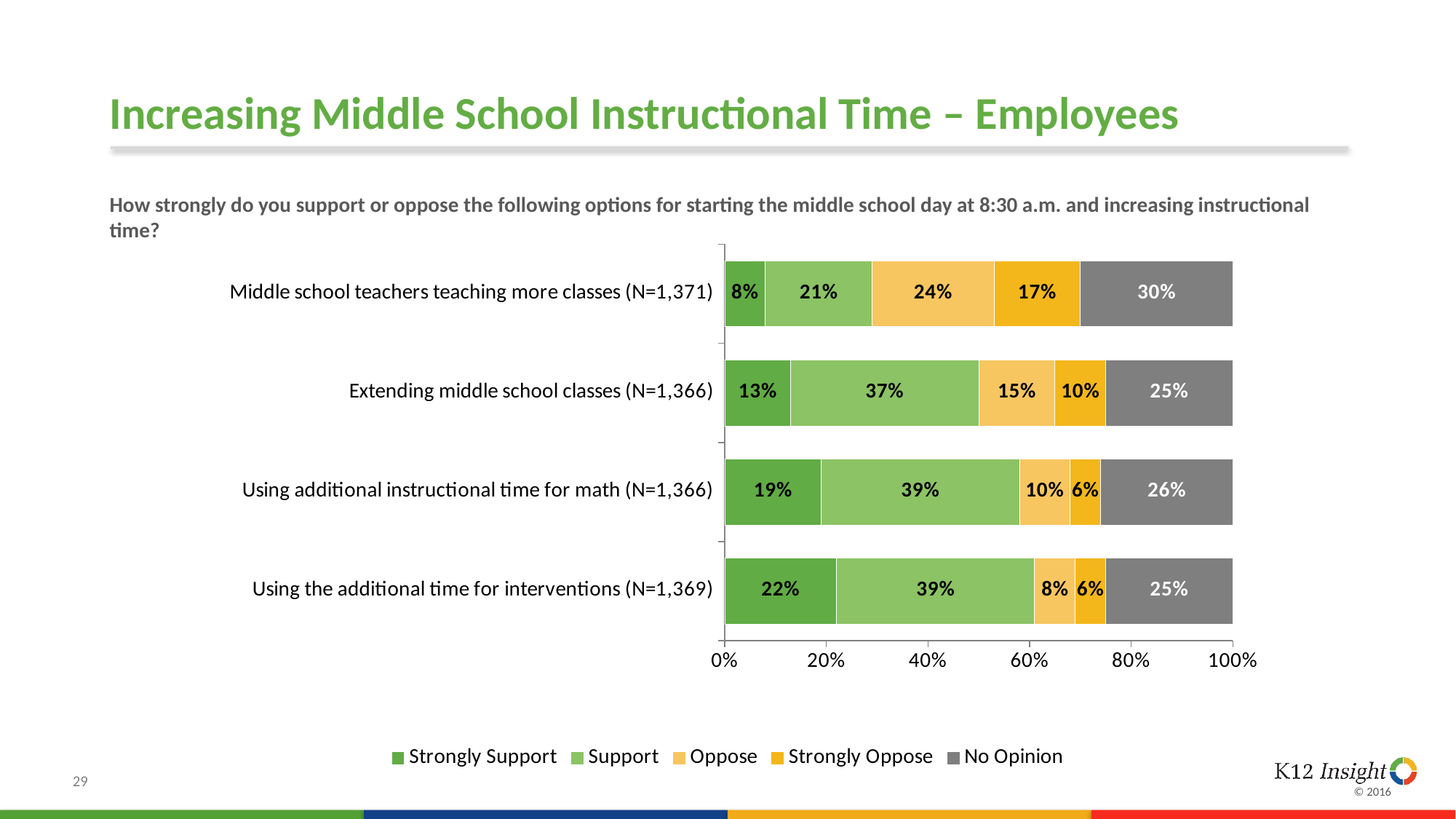

# Increasing Middle School Instructional Time – Employees
How strongly do you support or oppose the following options for starting the middle school day at 8:30 a.m. and increasing instructional time?

### Chart:

| Category | Strongly Support | Support | Oppose | Strongly Oppose | No Opinion |
|---|---|---|---|---|---|
| Using the additional time for interventions (N=1,369) | 0.22 | 0.39 | 0.08 | 0.06 | 0.25 |
| Using additional instructional time for math (N=1,366) | 0.19 | 0.39 | 0.1 | 0.06 | 0.26 |
| Extending middle school classes (N=1,366) | 0.13 | 0.37 | 0.15 | 0.1 | 0.25 |
| Middle school teachers teaching more classes (N=1,371) | 0.08 | 0.21 | 0.24 | 0.17 | 0.3 |
29